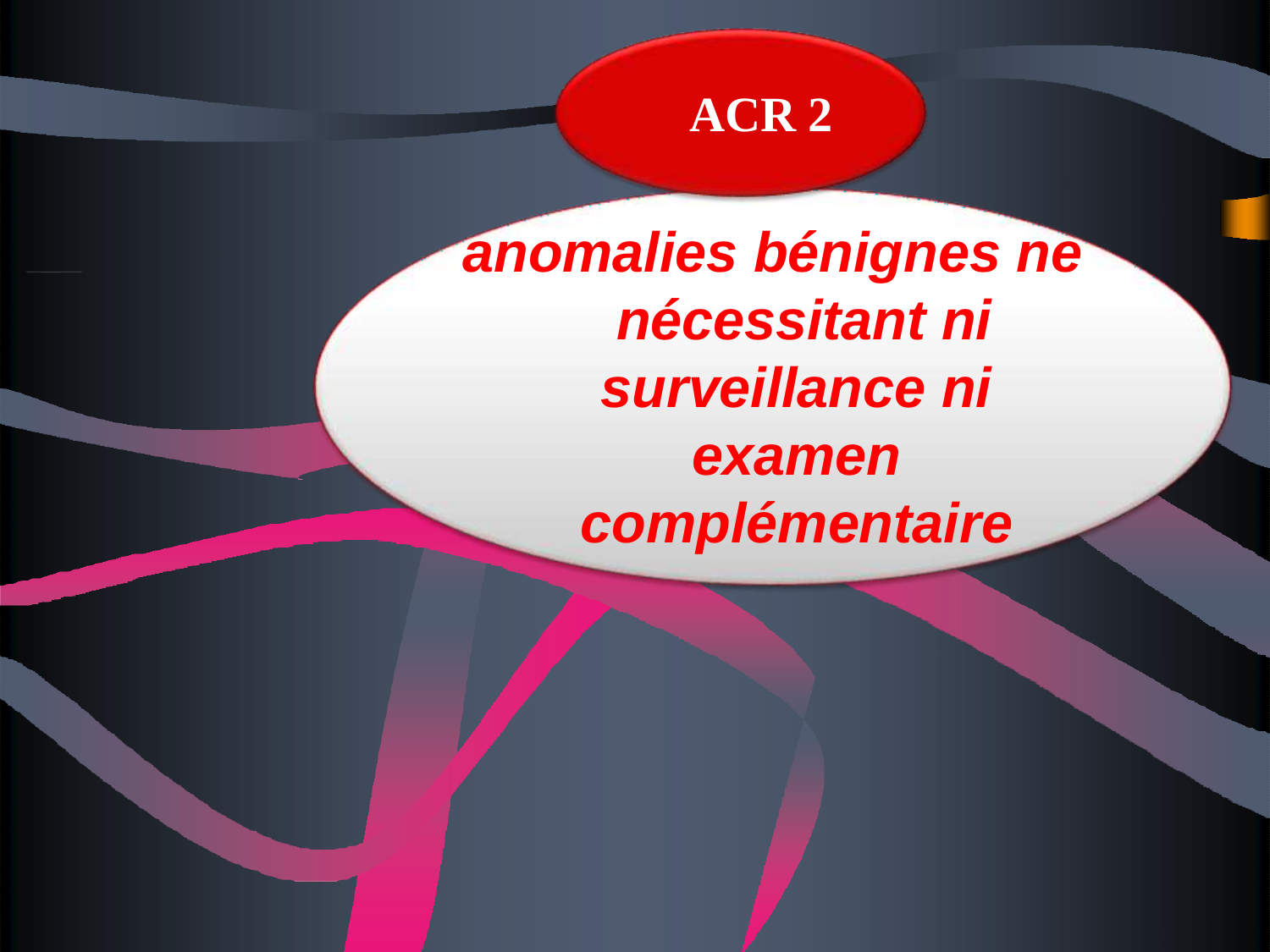

ACR 2
ACR 2

# anomalies bénignes ne  nécessitant ni  surveillance ni
examen  complémentaire